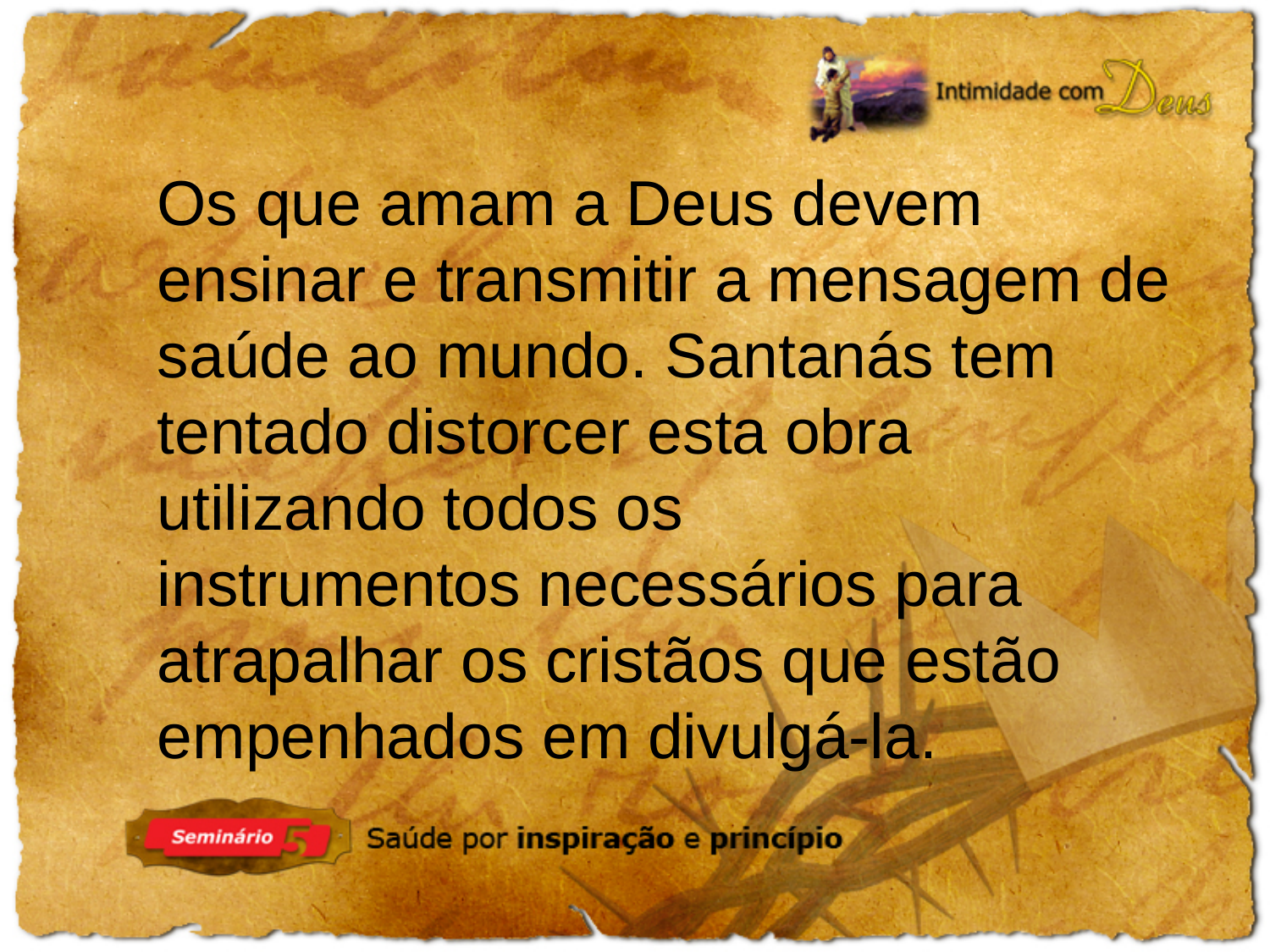

Os que amam a Deus devem ensinar e transmitir a mensagem de saúde ao mundo. Santanás tem tentado distorcer esta obra utilizando todos os
instrumentos necessários para atrapalhar os cristãos que estão empenhados em divulgá-la.